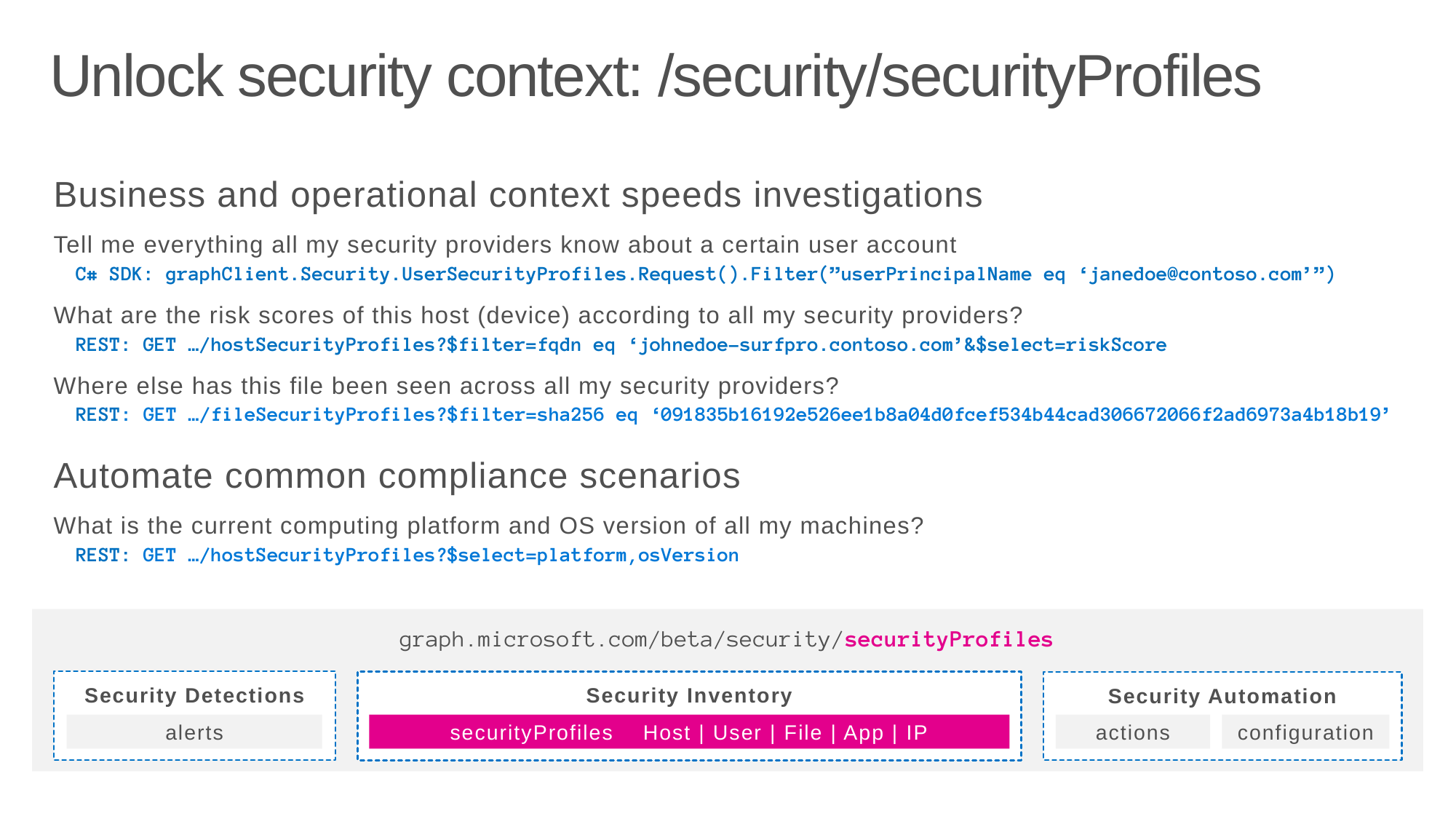

# Unlock security context: /security/securityProfiles

Business and operational context speeds investigations
Tell me everything all my security providers know about a certain user account
  C# SDK: graphClient.Security.UserSecurityProfiles.Request().Filter(”userPrincipalName eq ‘janedoe@contoso.com’”)
What are the risk scores of this host (device) according to all my security providers?
  REST: GET …/hostSecurityProfiles?$filter=fqdn eq ‘johnedoe-surfpro.contoso.com’&$select=riskScore
Where else has this file been seen across all my security providers?
  REST: GET …/fileSecurityProfiles?$filter=sha256 eq ‘091835b16192e526ee1b8a04d0fcef534b44cad306672066f2ad6973a4b18b19’
Automate common compliance scenarios
What is the current computing platform and OS version of all my machines?
  REST: GET …/hostSecurityProfiles?$select=platform,osVersion
graph.microsoft.com/beta/security/securityProfiles
Security Detections
alerts
Security Inventory
securityProfiles    Host | User | File | App | IP
Security Automation
actions
configuration